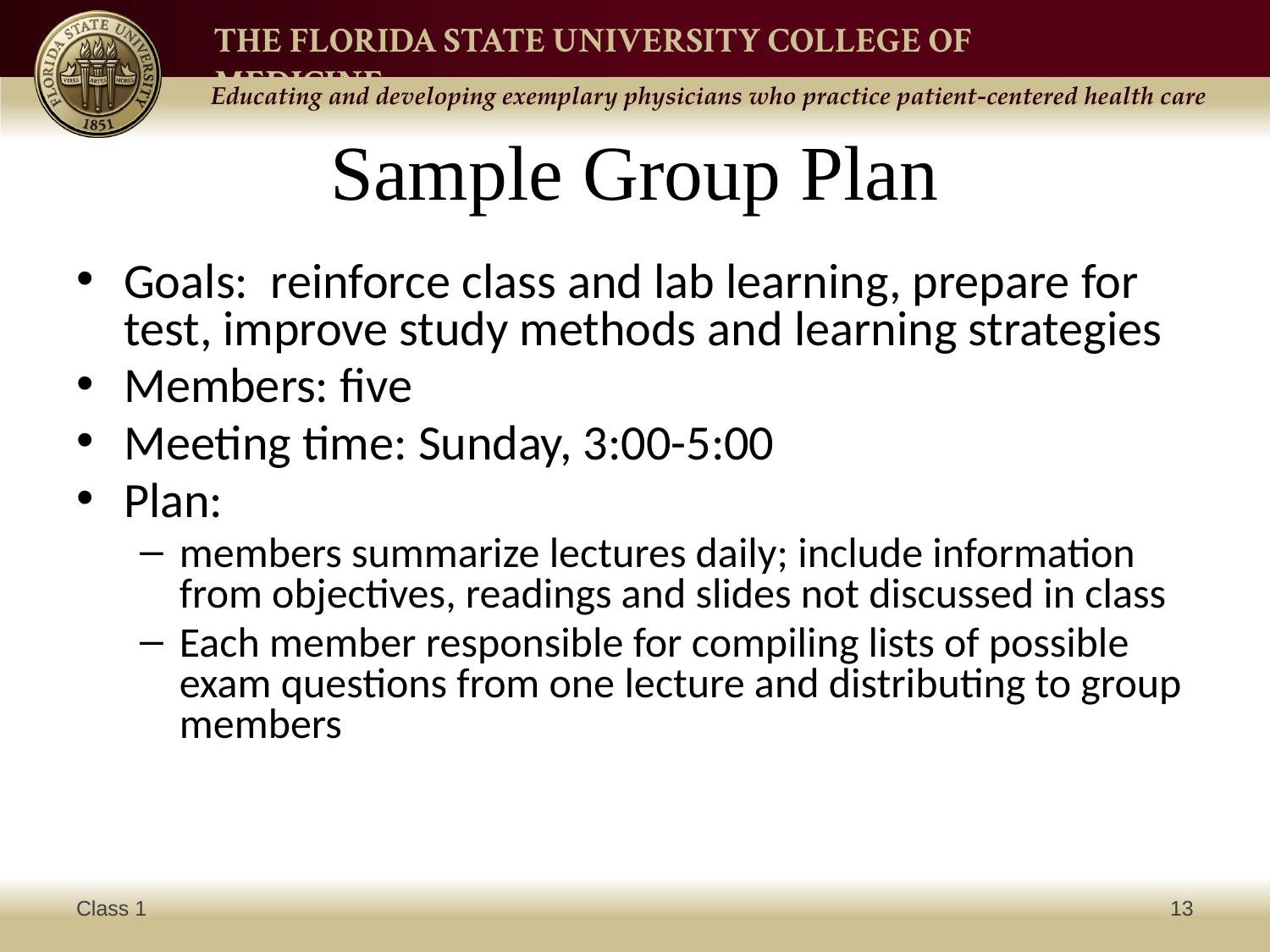

# Sample Group Plan
Goals:  reinforce class and lab learning, prepare for test, improve study methods and learning strategies
Members: five
Meeting time: Sunday, 3:00-5:00
Plan:
members summarize lectures daily; include information from objectives, readings and slides not discussed in class
Each member responsible for compiling lists of possible exam questions from one lecture and distributing to group members
Class 1
13